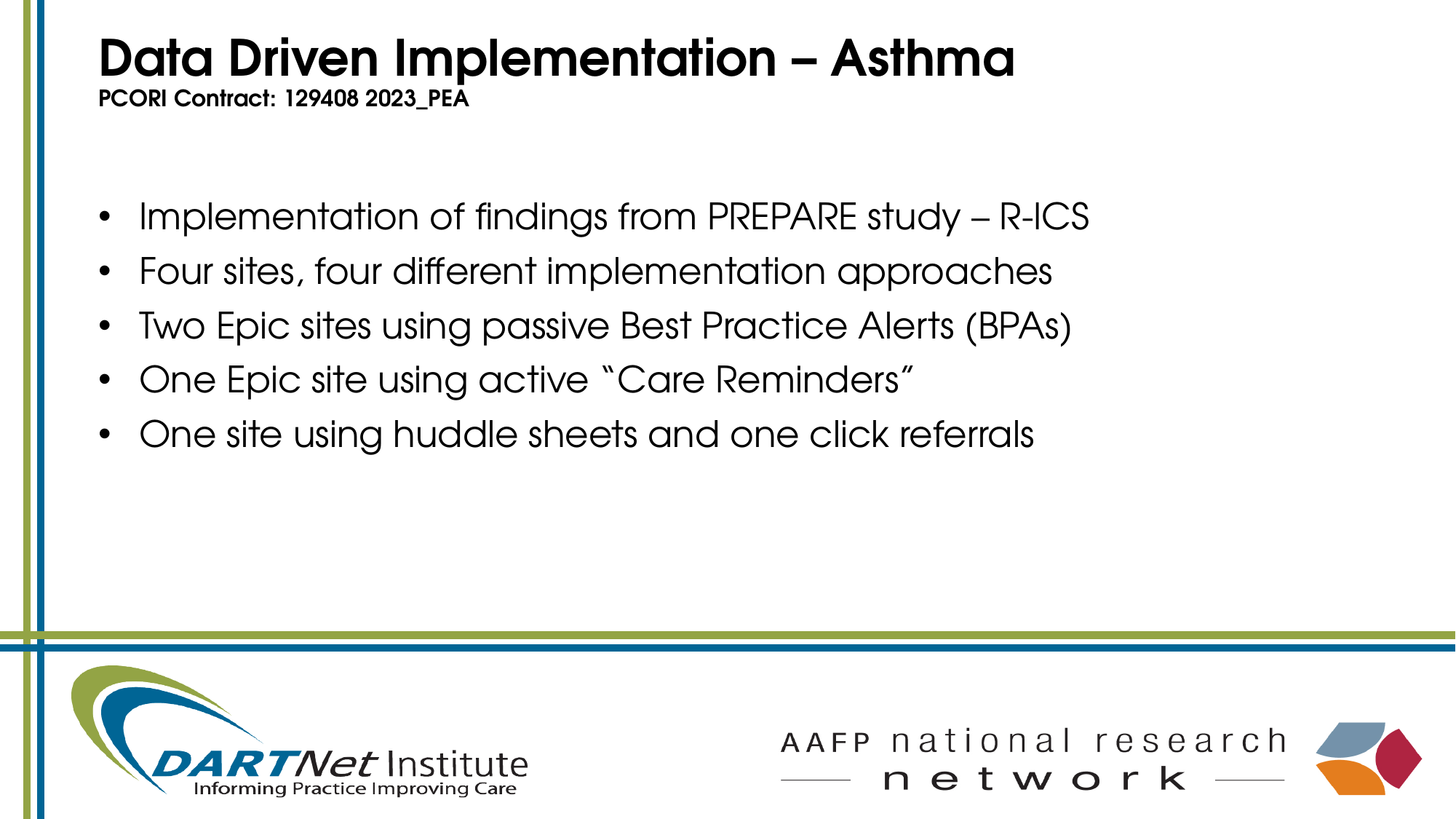

# Data Driven Implementation – Asthma PCORI Contract: 129408 2023_PEA
Implementation of findings from PREPARE study – R-ICS
Four sites, four different implementation approaches
Two Epic sites using passive Best Practice Alerts (BPAs)
One Epic site using active “Care Reminders”
One site using huddle sheets and one click referrals